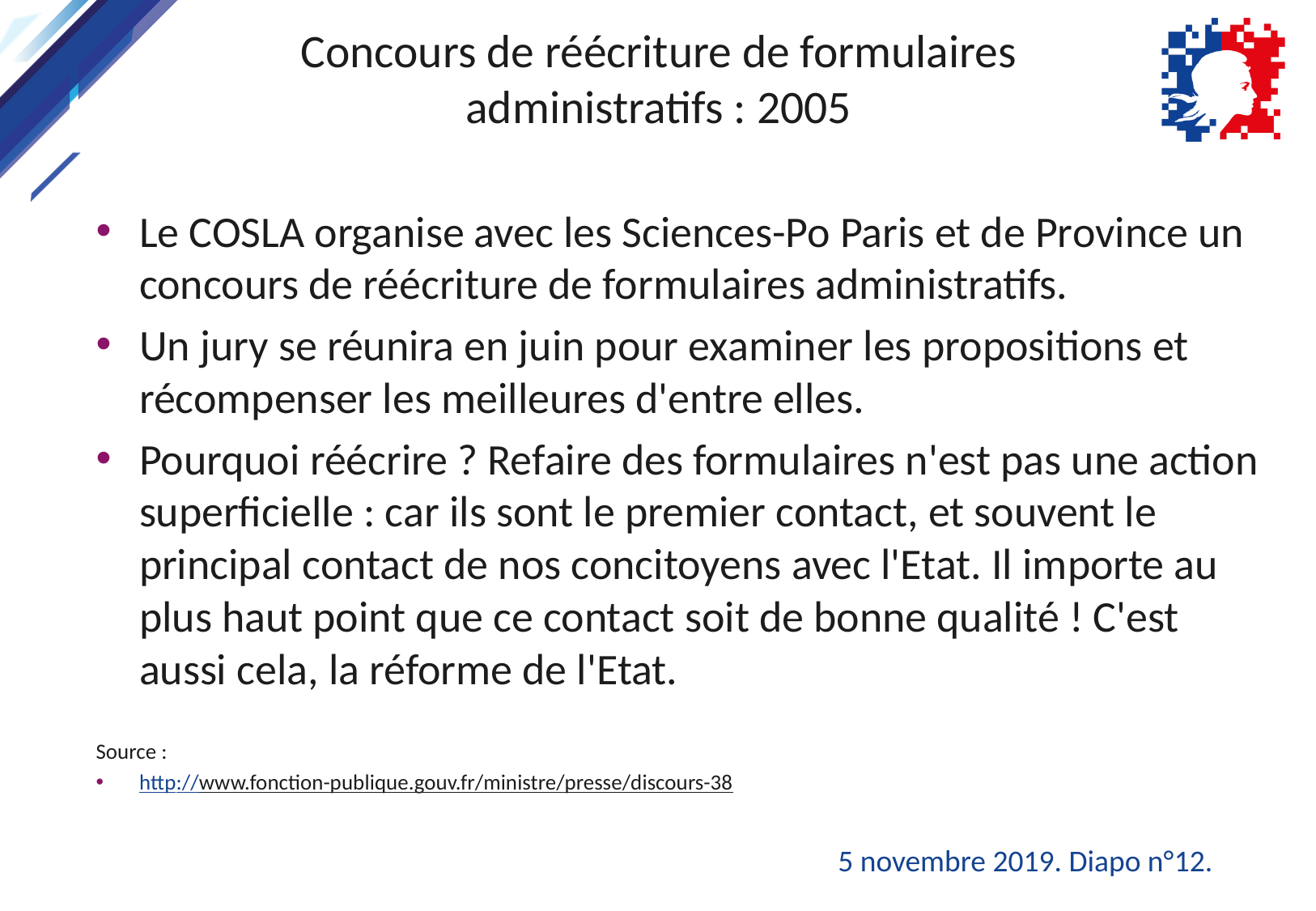

# Concours de réécriture de formulaires administratifs : 2005
Le COSLA organise avec les Sciences-Po Paris et de Province un concours de réécriture de formulaires administratifs.
Un jury se réunira en juin pour examiner les propositions et récompenser les meilleures d'entre elles.
Pourquoi réécrire ? Refaire des formulaires n'est pas une action superficielle : car ils sont le premier contact, et souvent le principal contact de nos concitoyens avec l'Etat. Il importe au plus haut point que ce contact soit de bonne qualité ! C'est aussi cela, la réforme de l'Etat.

Source :
http://www.fonction-publique.gouv.fr/ministre/presse/discours-38